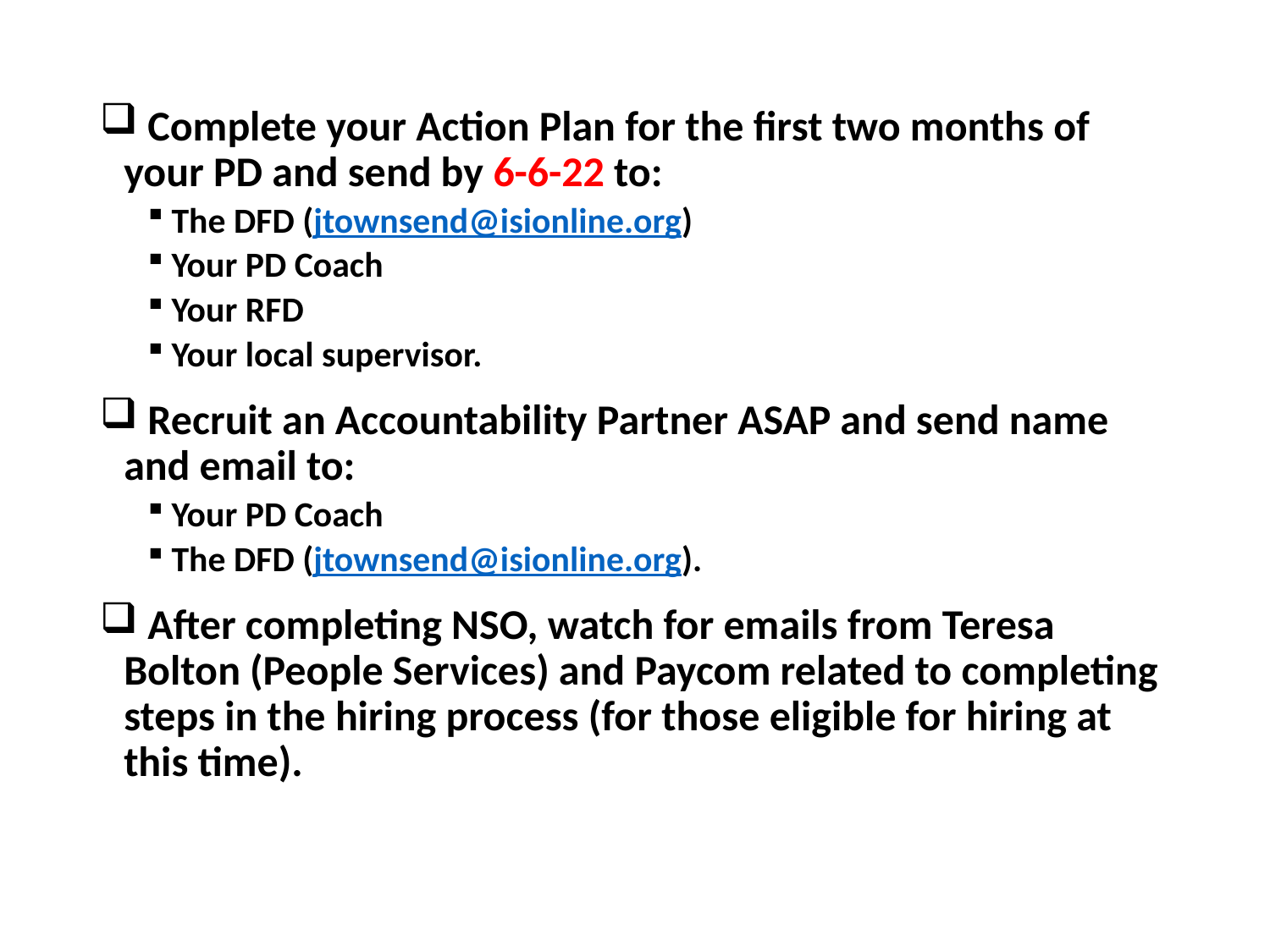

Complete your Action Plan for the first two months of your PD and send by 6-6-22 to:
The DFD (jtownsend@isionline.org)
Your PD Coach
Your RFD
Your local supervisor.
 Recruit an Accountability Partner ASAP and send name and email to:
Your PD Coach
The DFD (jtownsend@isionline.org).
 After completing NSO, watch for emails from Teresa Bolton (People Services) and Paycom related to completing steps in the hiring process (for those eligible for hiring at this time).